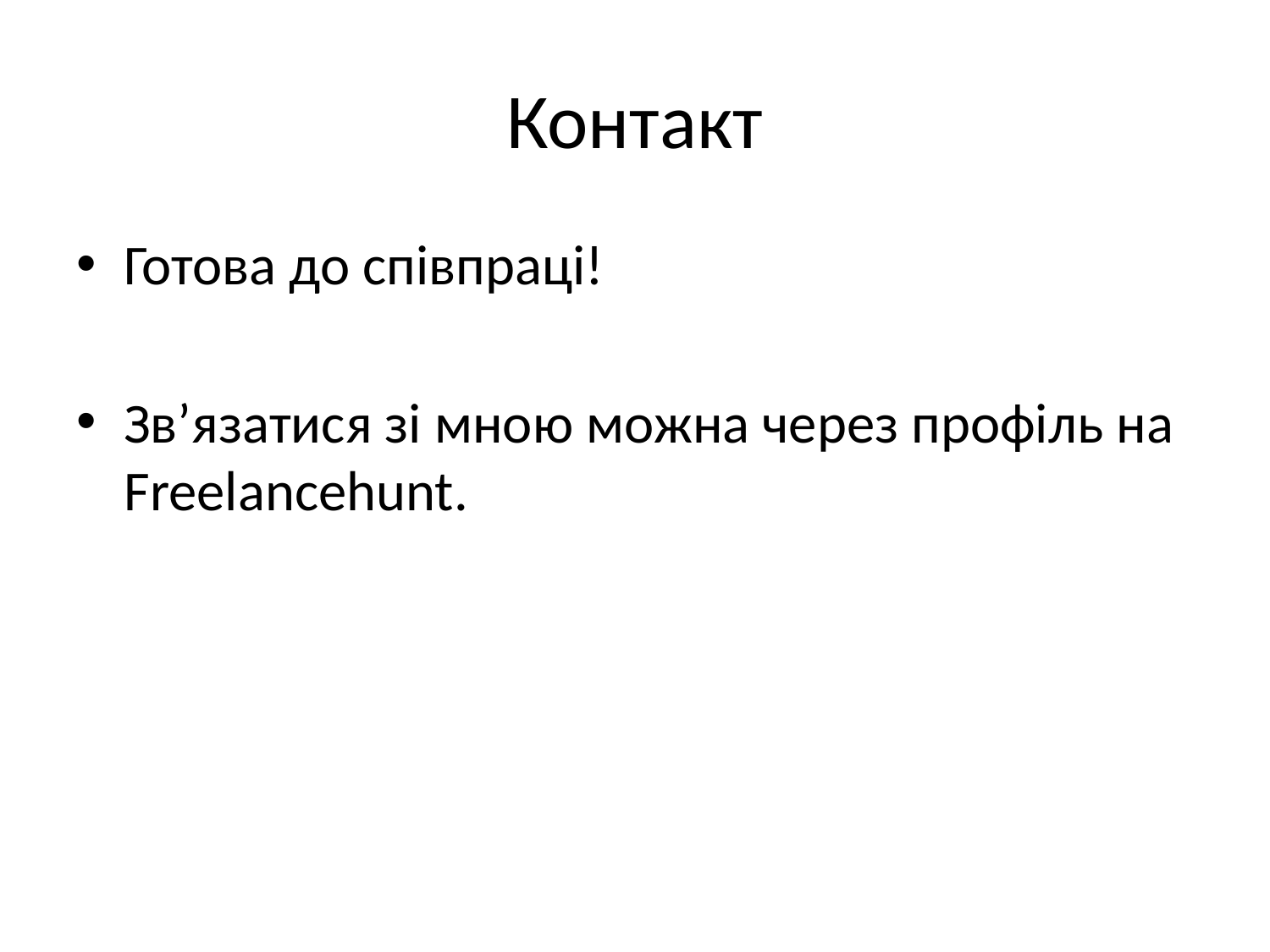

# Контакт
Готова до співпраці!

Зв’язатися зі мною можна через профіль на Freelancehunt.